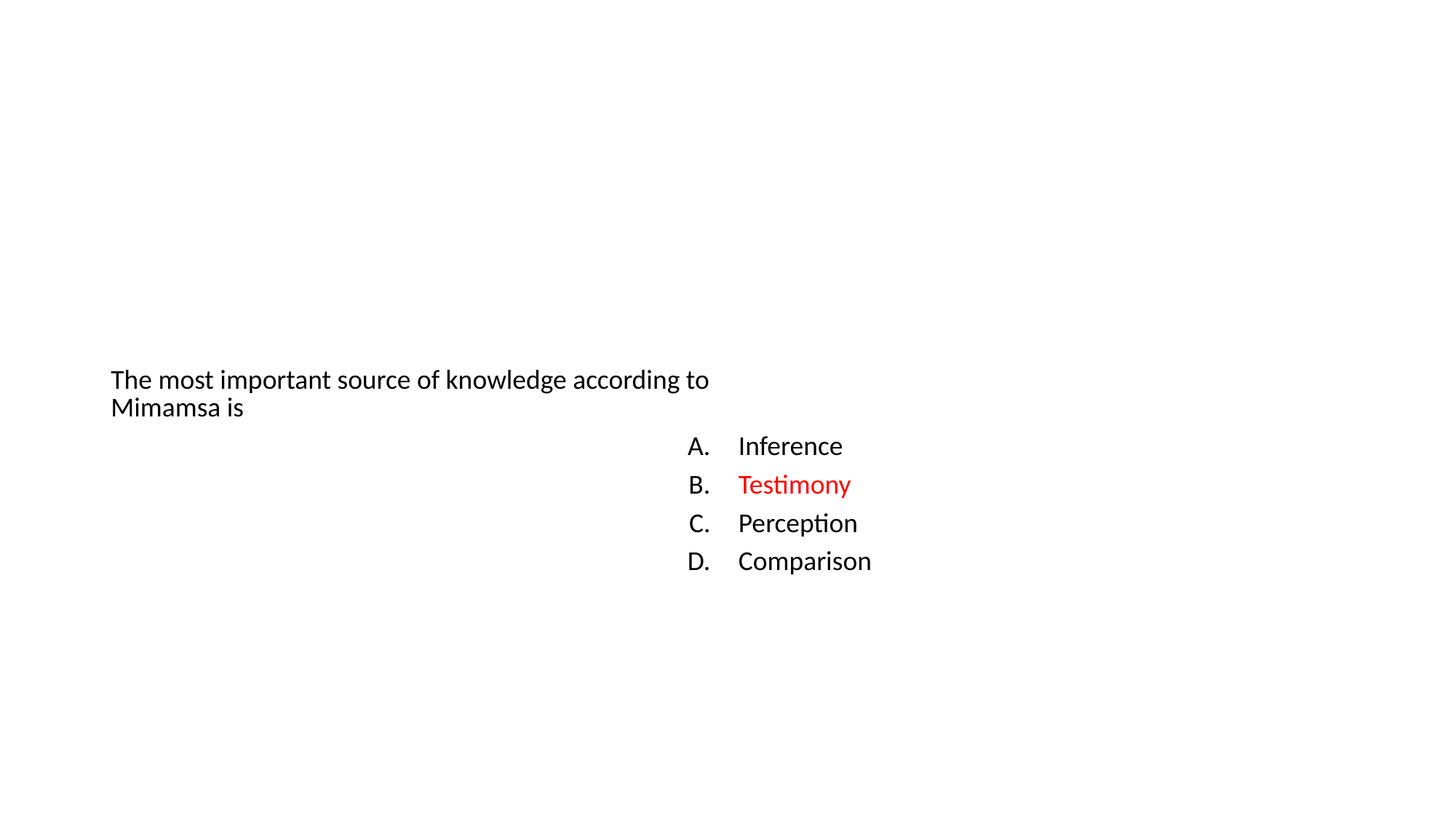

#
| The most important source of knowledge according to Mimamsa is |  |
| --- | --- |
| A. | Inference |
| B. | Testimony |
| C. | Perception |
| D. | Comparison |